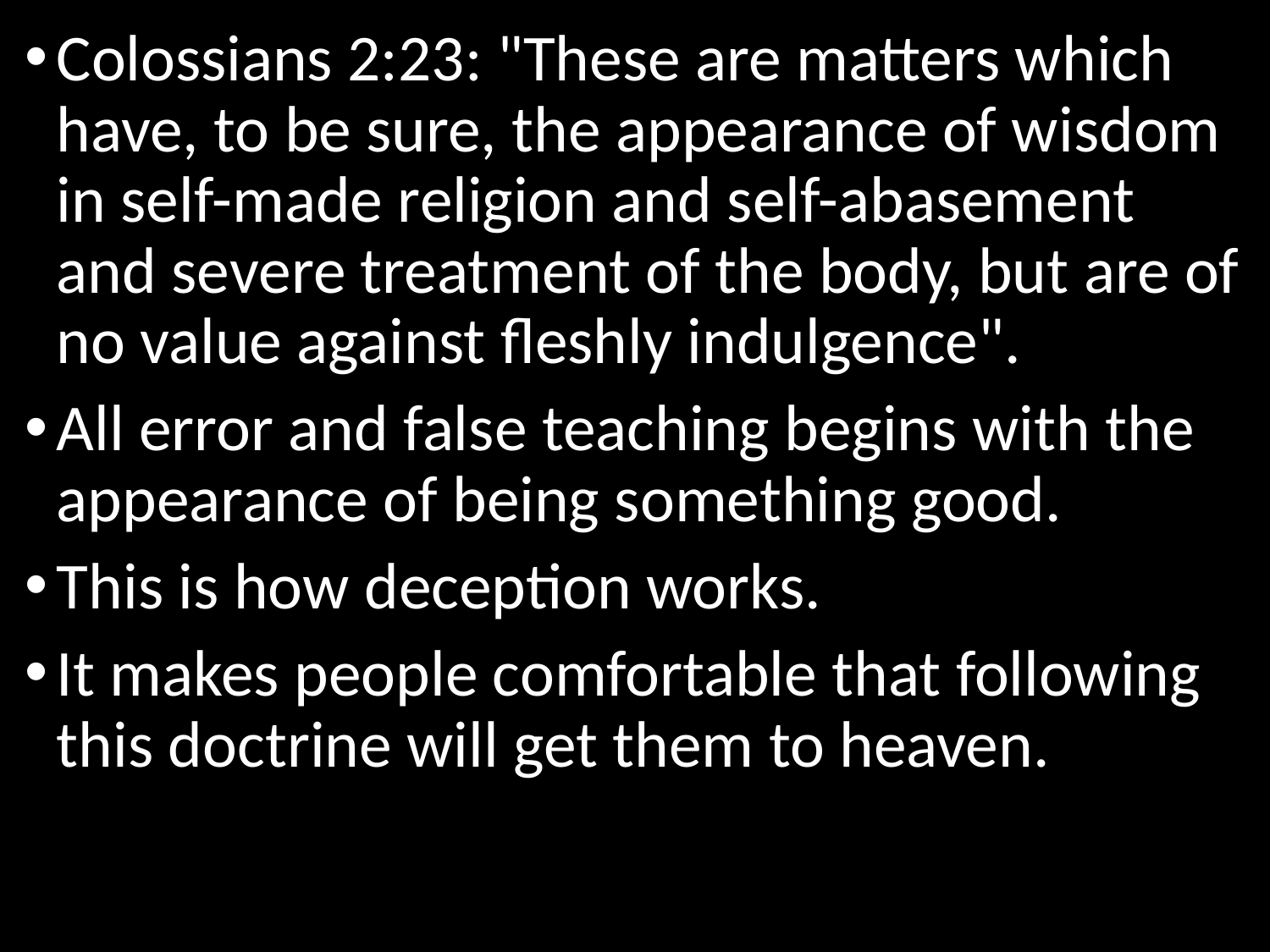

Colossians 2:23: "These are matters which have, to be sure, the appearance of wisdom in self-made religion and self-abasement and severe treatment of the body, but are of no value against fleshly indulgence".
All error and false teaching begins with the appearance of being something good.
This is how deception works.
It makes people comfortable that following this doctrine will get them to heaven.